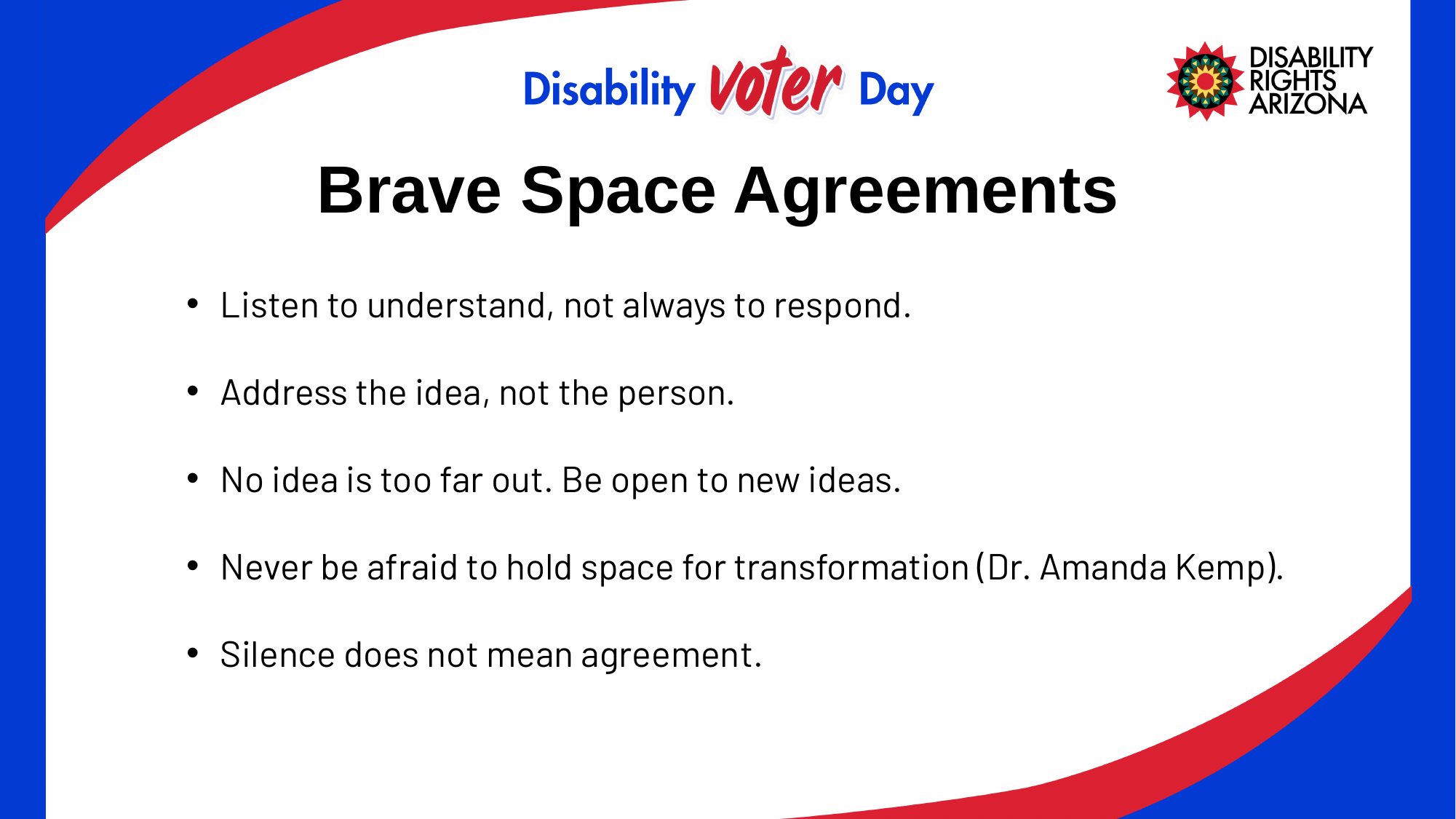

Brave Space Agreements

Listen to understand, not always to respond.
Address the idea, not the person.
No idea is too far out. Be open to new ideas.
Never be afraid to hold space for transformation (Dr. Amanda Kemp).
Silence does not mean agreement.